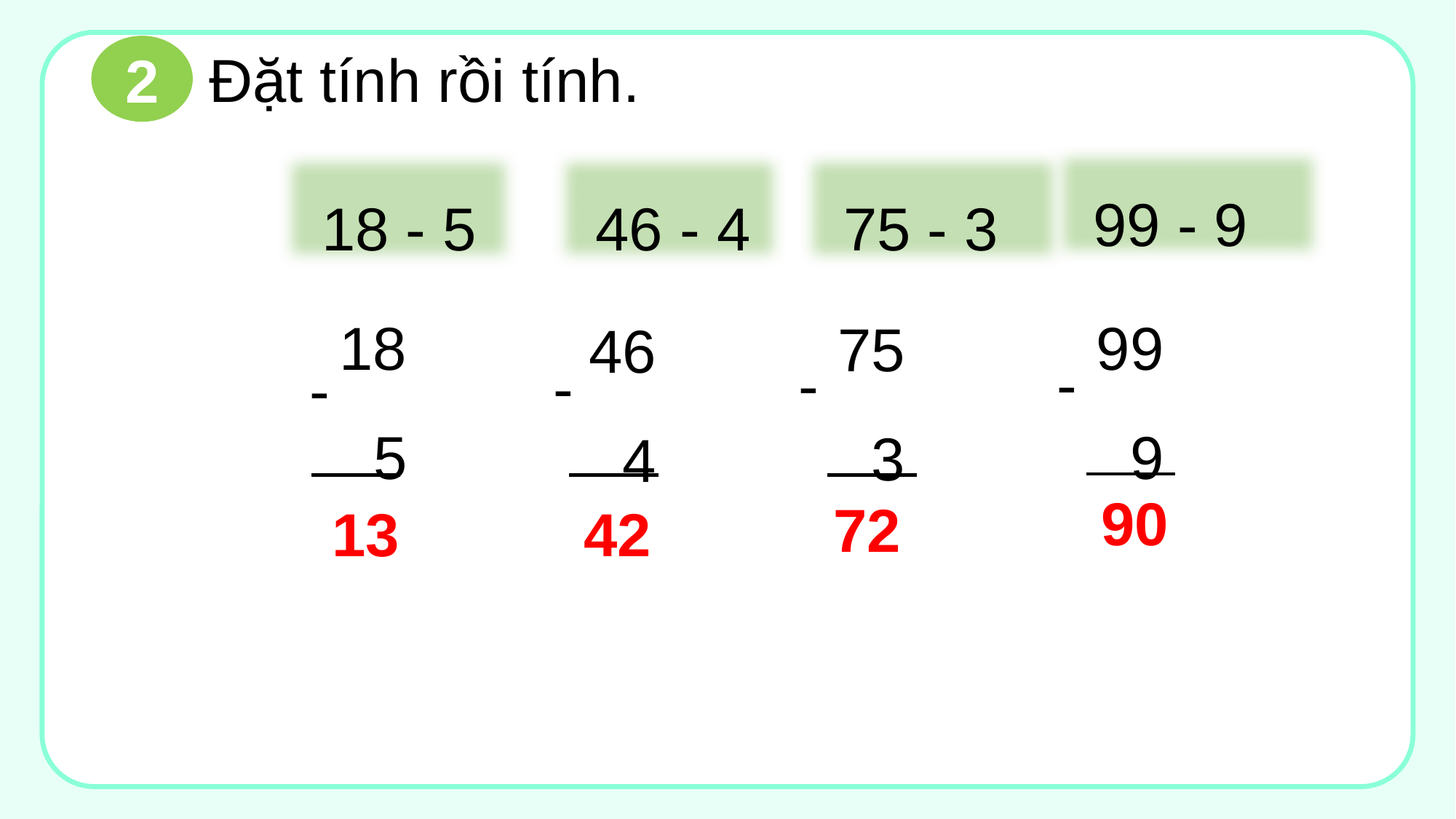

2
Đặt tính rồi tính.
  99 - 9
  75 - 3
  46 - 4
  18 - 5
18
  5
-
99
  9
-
75
  3
-
46
  4
-
90
72
13
42